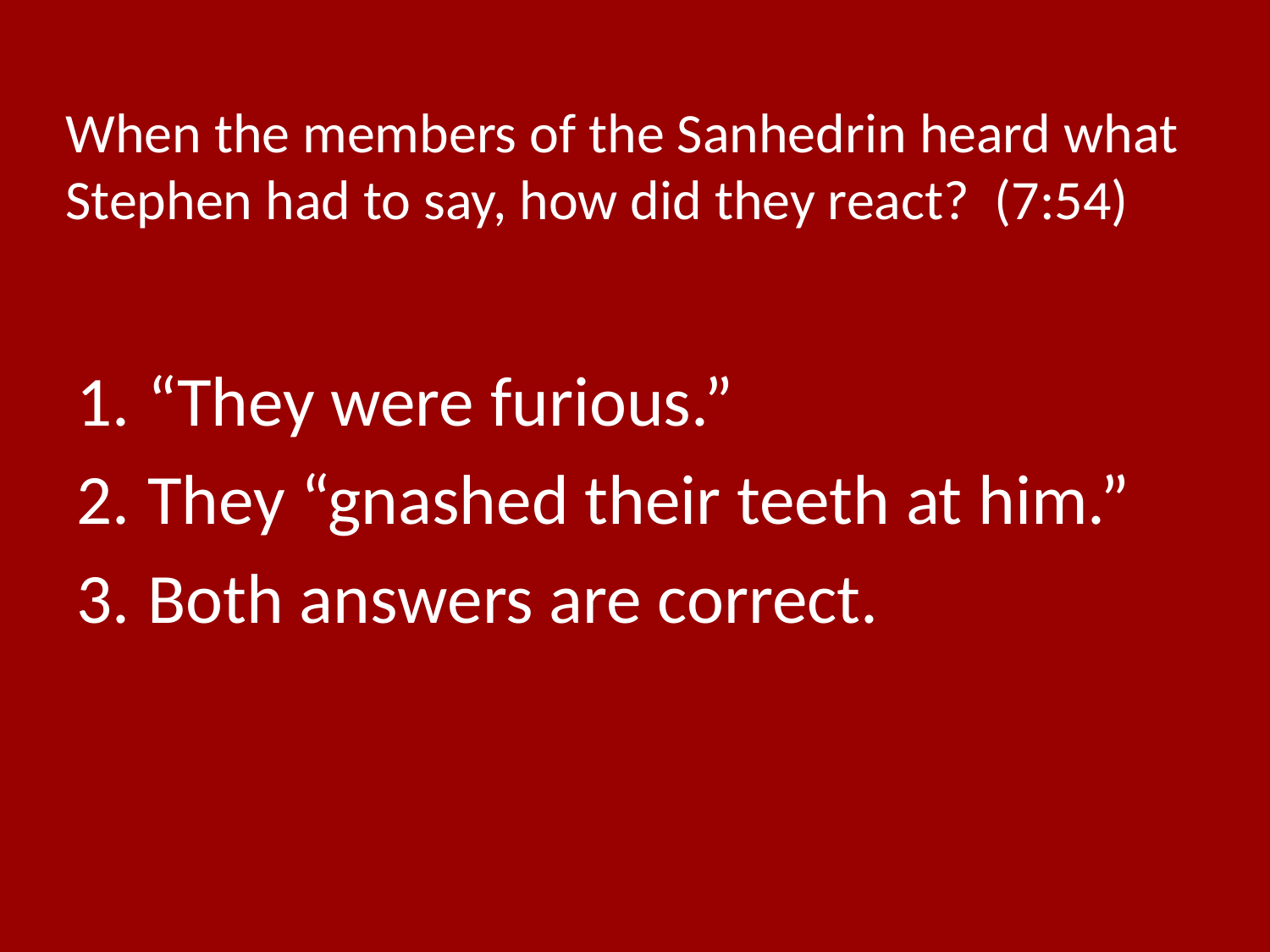

# When the members of the Sanhedrin heard what Stephen had to say, how did they react?  (7:54)
“They were furious.”
They “gnashed their teeth at him.”
Both answers are correct.